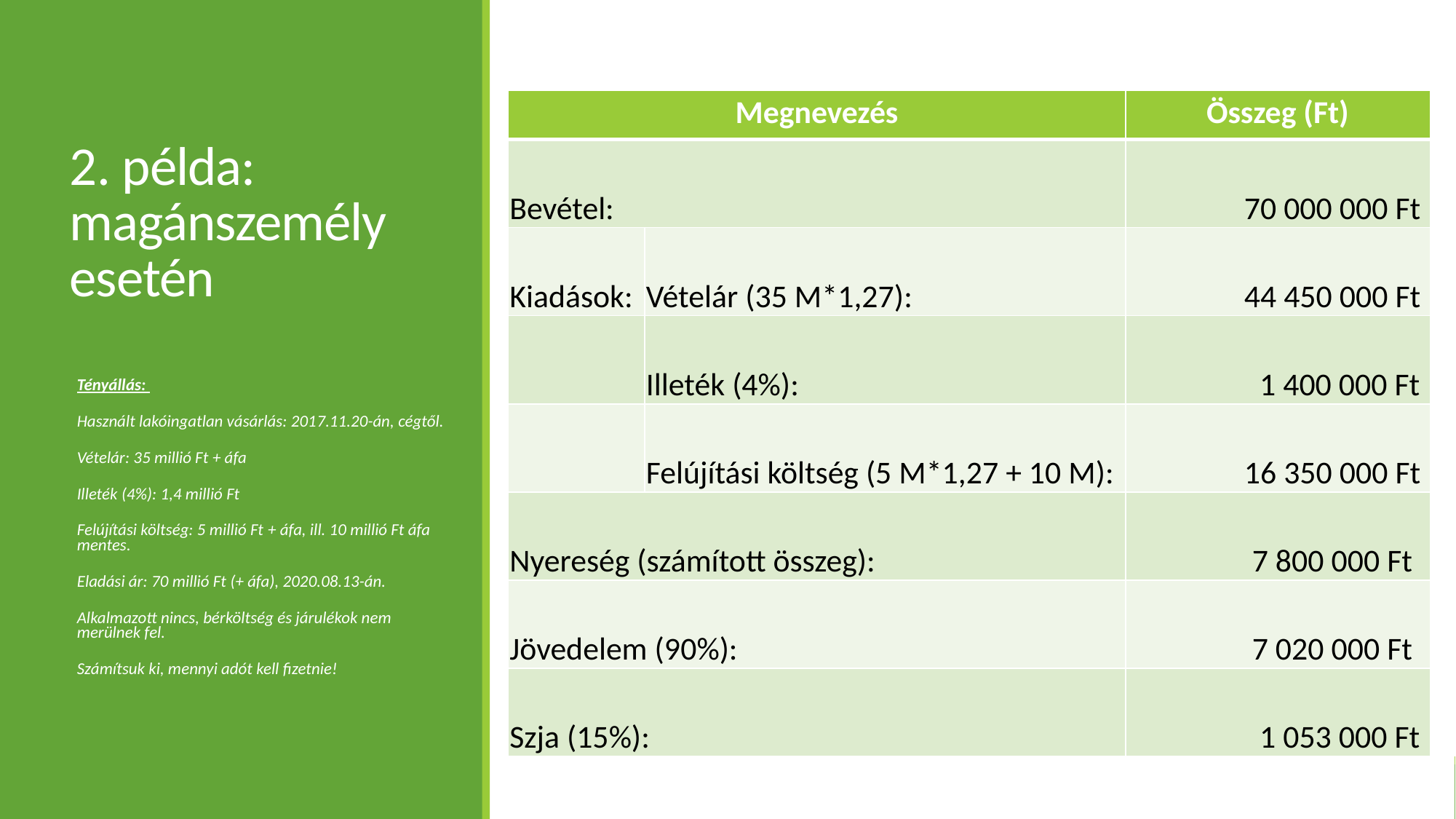

# 2. példa: magánszemély esetén
| Megnevezés |  | Összeg (Ft) |
| --- | --- | --- |
| Bevétel: |  | 70 000 000 Ft |
| Kiadások: | Vételár (35 M\*1,27): | 44 450 000 Ft |
|  | Illeték (4%): | 1 400 000 Ft |
|  | Felújítási költség (5 M\*1,27 + 10 M): | 16 350 000 Ft |
| Nyereség (számított összeg): |  | 7 800 000 Ft |
| Jövedelem (90%): |  | 7 020 000 Ft |
| Szja (15%): |  | 1 053 000 Ft |

Tényállás:
Használt lakóingatlan vásárlás: 2017.11.20-án, cégtől.
Vételár: 35 millió Ft + áfa
Illeték (4%): 1,4 millió Ft
Felújítási költség: 5 millió Ft + áfa, ill. 10 millió Ft áfa mentes.
Eladási ár: 70 millió Ft (+ áfa), 2020.08.13-án.
Alkalmazott nincs, bérköltség és járulékok nem merülnek fel.
Számítsuk ki, mennyi adót kell fizetnie!